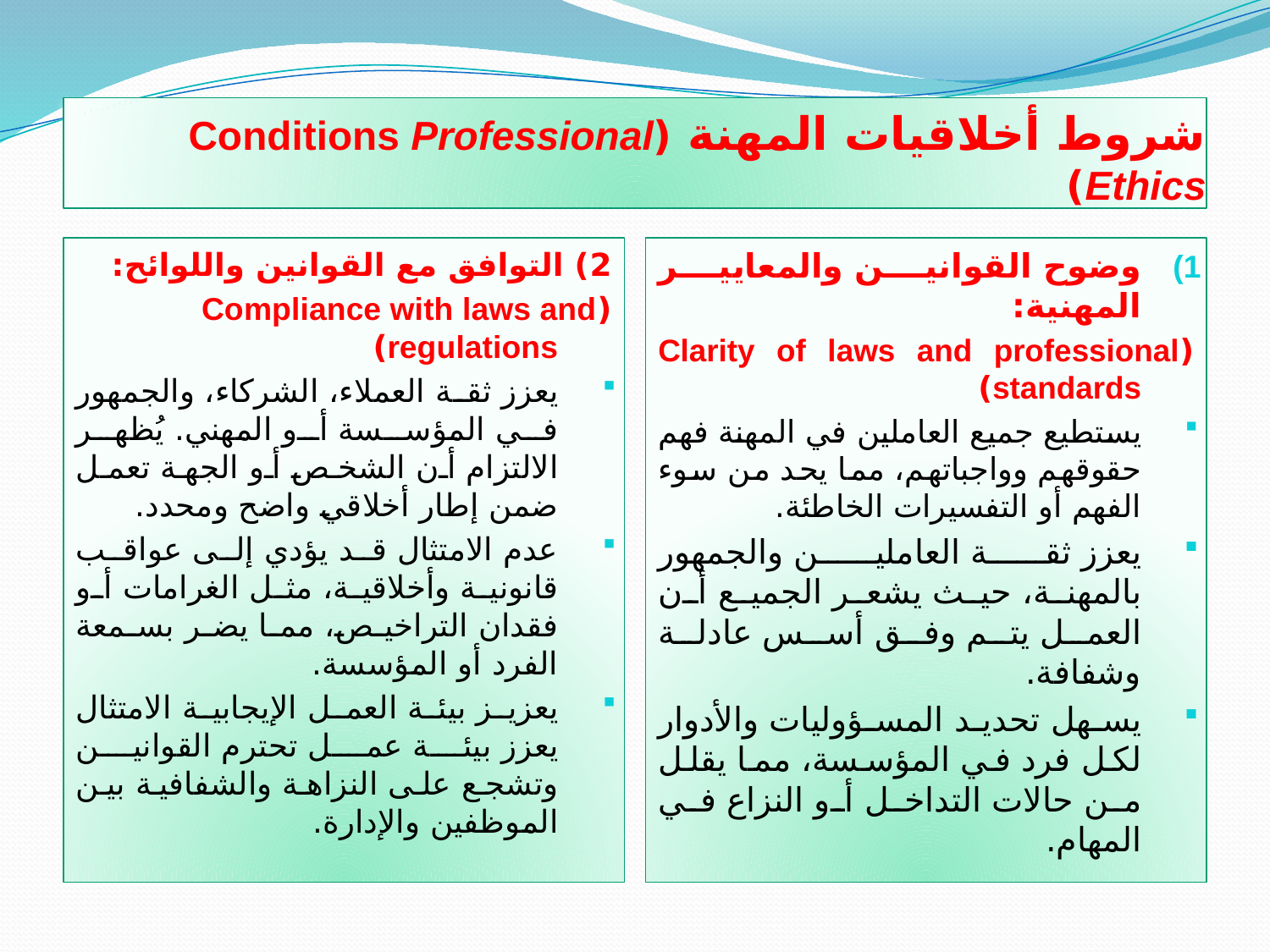

# شروط أخلاقيات المهنة (Conditions Professional Ethics)
2) التوافق مع القوانين واللوائح:
(Compliance with laws and regulations)
يعزز ثقة العملاء، الشركاء، والجمهور في المؤسسة أو المهني. يُظهر الالتزام أن الشخص أو الجهة تعمل ضمن إطار أخلاقي واضح ومحدد.
عدم الامتثال قد يؤدي إلى عواقب قانونية وأخلاقية، مثل الغرامات أو فقدان التراخيص، مما يضر بسمعة الفرد أو المؤسسة.
يعزيز بيئة العمل الإيجابية الامتثال يعزز بيئة عمل تحترم القوانين وتشجع على النزاهة والشفافية بين الموظفين والإدارة.

وضوح القوانين والمعايير المهنية:
(Clarity of laws and professional standards)
يستطيع جميع العاملين في المهنة فهم حقوقهم وواجباتهم، مما يحد من سوء الفهم أو التفسيرات الخاطئة.
يعزز ثقة العاملين والجمهور بالمهنة، حيث يشعر الجميع أن العمل يتم وفق أسس عادلة وشفافة.
يسهل تحديد المسؤوليات والأدوار لكل فرد في المؤسسة، مما يقلل من حالات التداخل أو النزاع في المهام.